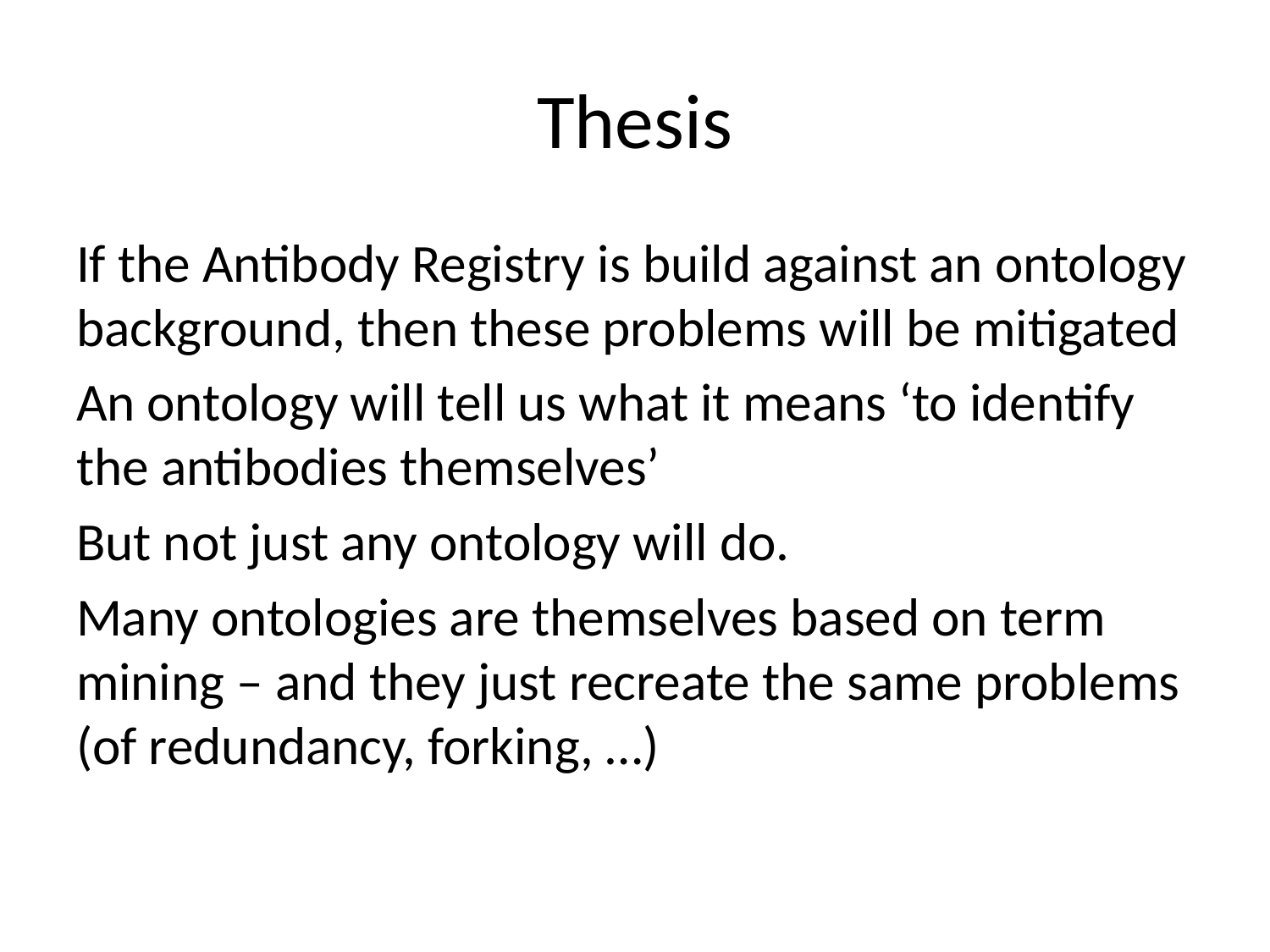

# Thesis
If the Antibody Registry is build against an ontology background, then these problems will be mitigated
An ontology will tell us what it means ‘to identify the antibodies themselves’
But not just any ontology will do.
Many ontologies are themselves based on term mining – and they just recreate the same problems (of redundancy, forking, …)